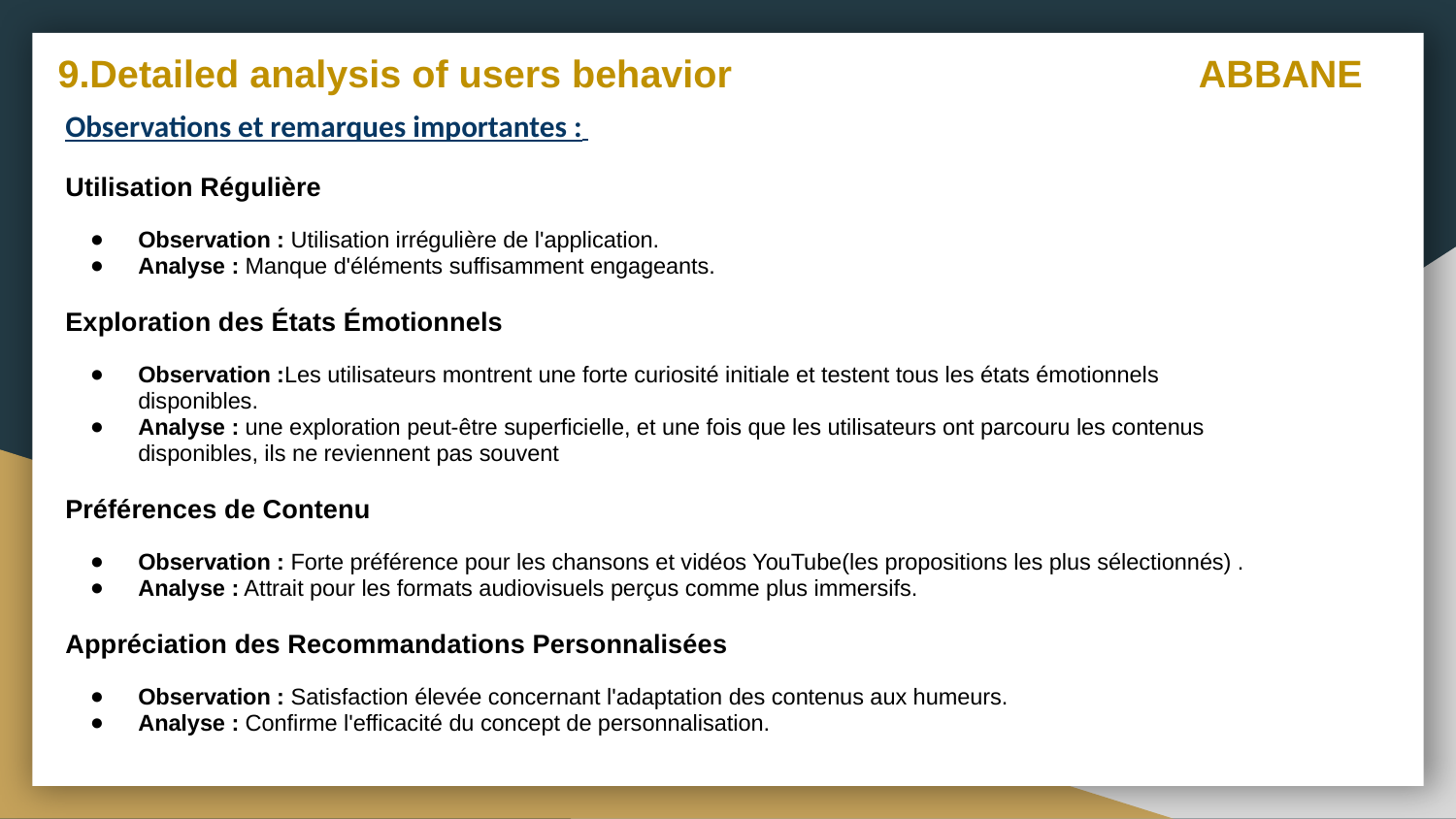

# 9.Detailed analysis of users behavior                                            ABBANE
Observations et remarques importantes :
Utilisation Régulière
Observation : Utilisation irrégulière de l'application.
Analyse : Manque d'éléments suffisamment engageants.
Exploration des États Émotionnels
Observation :Les utilisateurs montrent une forte curiosité initiale et testent tous les états émotionnels disponibles.
Analyse : une exploration peut-être superficielle, et une fois que les utilisateurs ont parcouru les contenus disponibles, ils ne reviennent pas souvent
Préférences de Contenu
Observation : Forte préférence pour les chansons et vidéos YouTube(les propositions les plus sélectionnés) .
Analyse : Attrait pour les formats audiovisuels perçus comme plus immersifs.
Appréciation des Recommandations Personnalisées
Observation : Satisfaction élevée concernant l'adaptation des contenus aux humeurs.
Analyse : Confirme l'efficacité du concept de personnalisation.